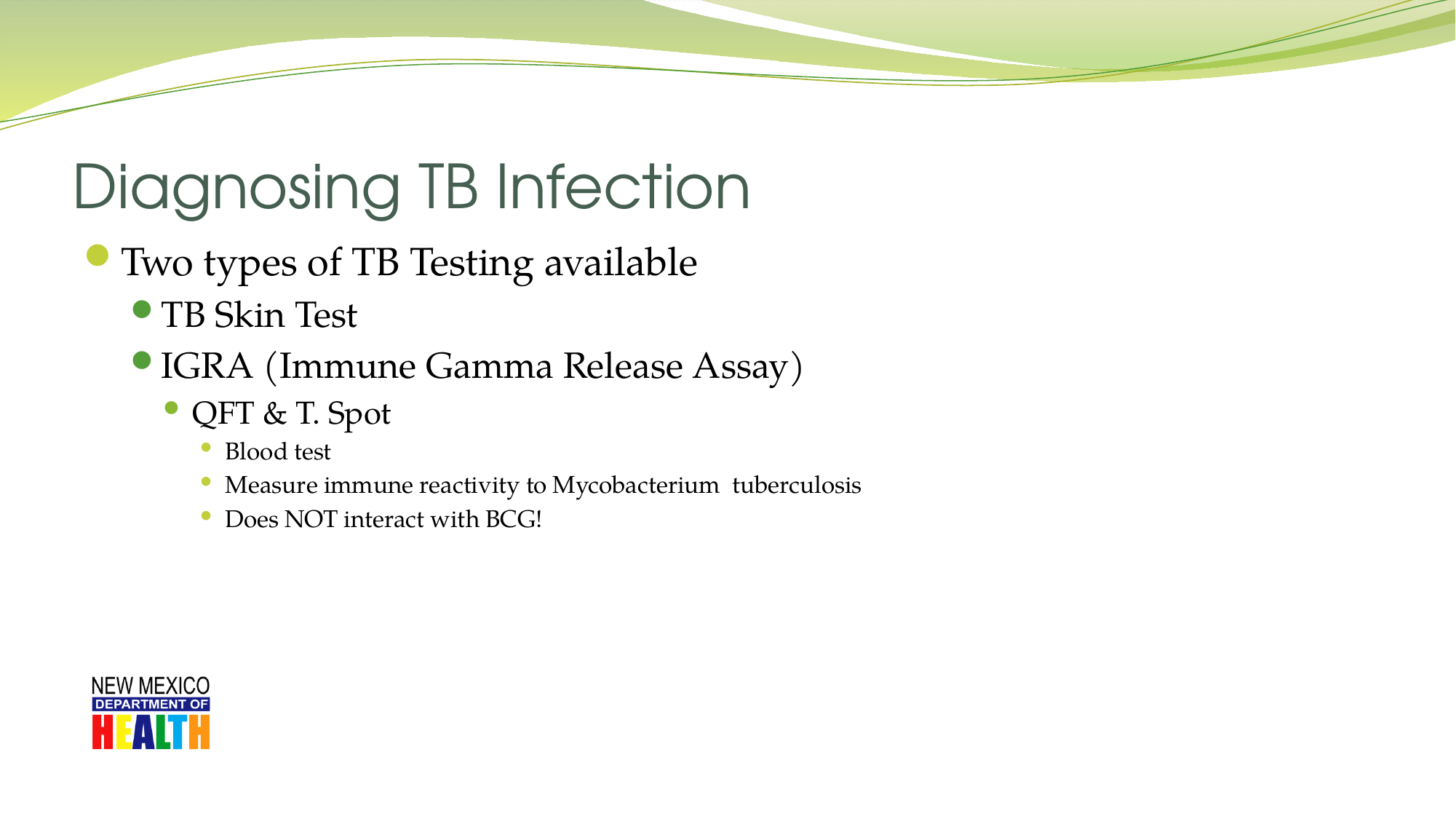

# Diagnosing TB Infection
Two types of TB Testing available
TB Skin Test
IGRA (Immune Gamma Release Assay)
QFT & T. Spot
Blood test
Measure immune reactivity to Mycobacterium  tuberculosis
Does NOT interact with BCG!